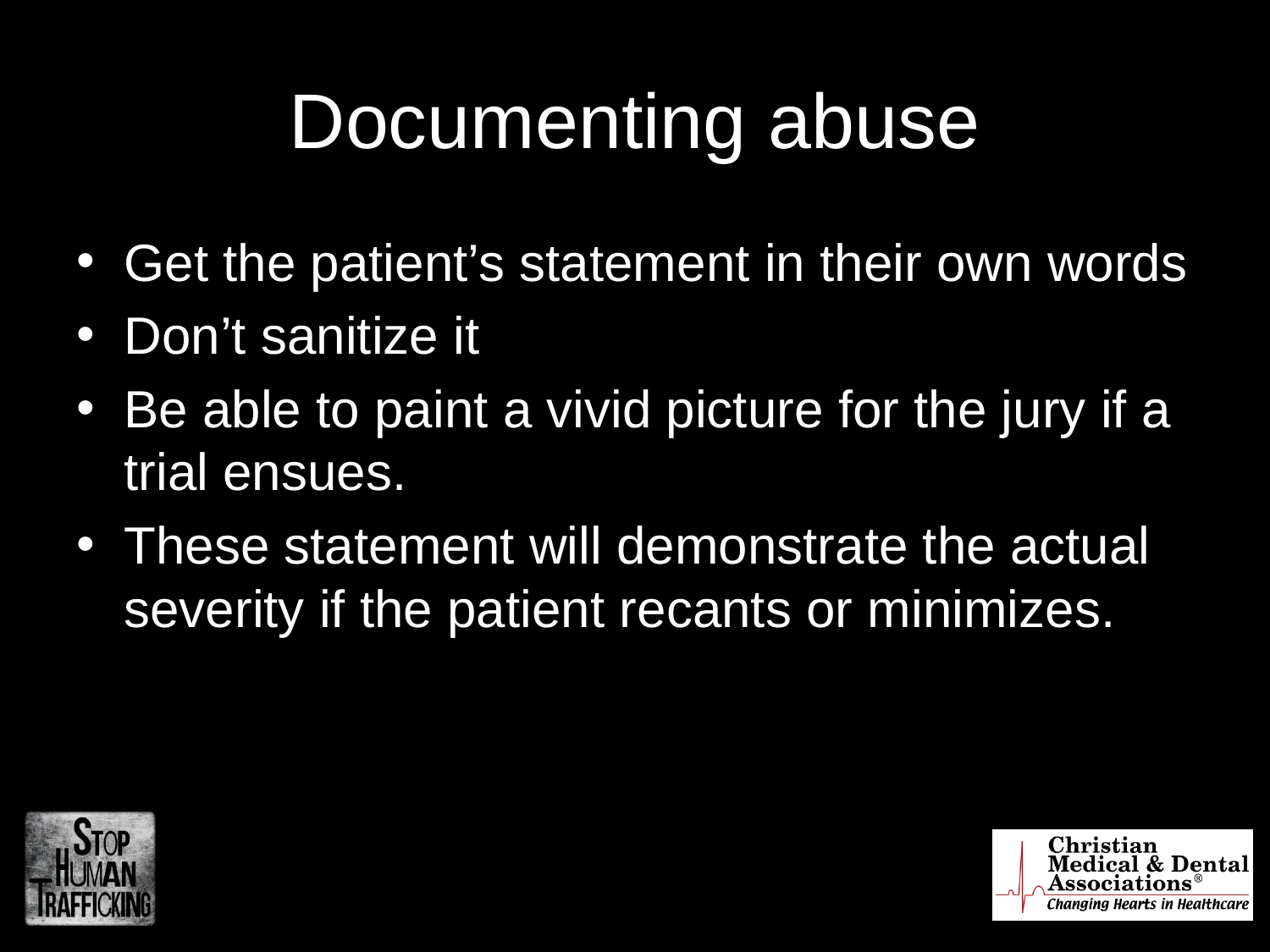

# Documenting abuse
Get the patient’s statement in their own words
Don’t sanitize it
Be able to paint a vivid picture for the jury if a trial ensues.
These statement will demonstrate the actual severity if the patient recants or minimizes.